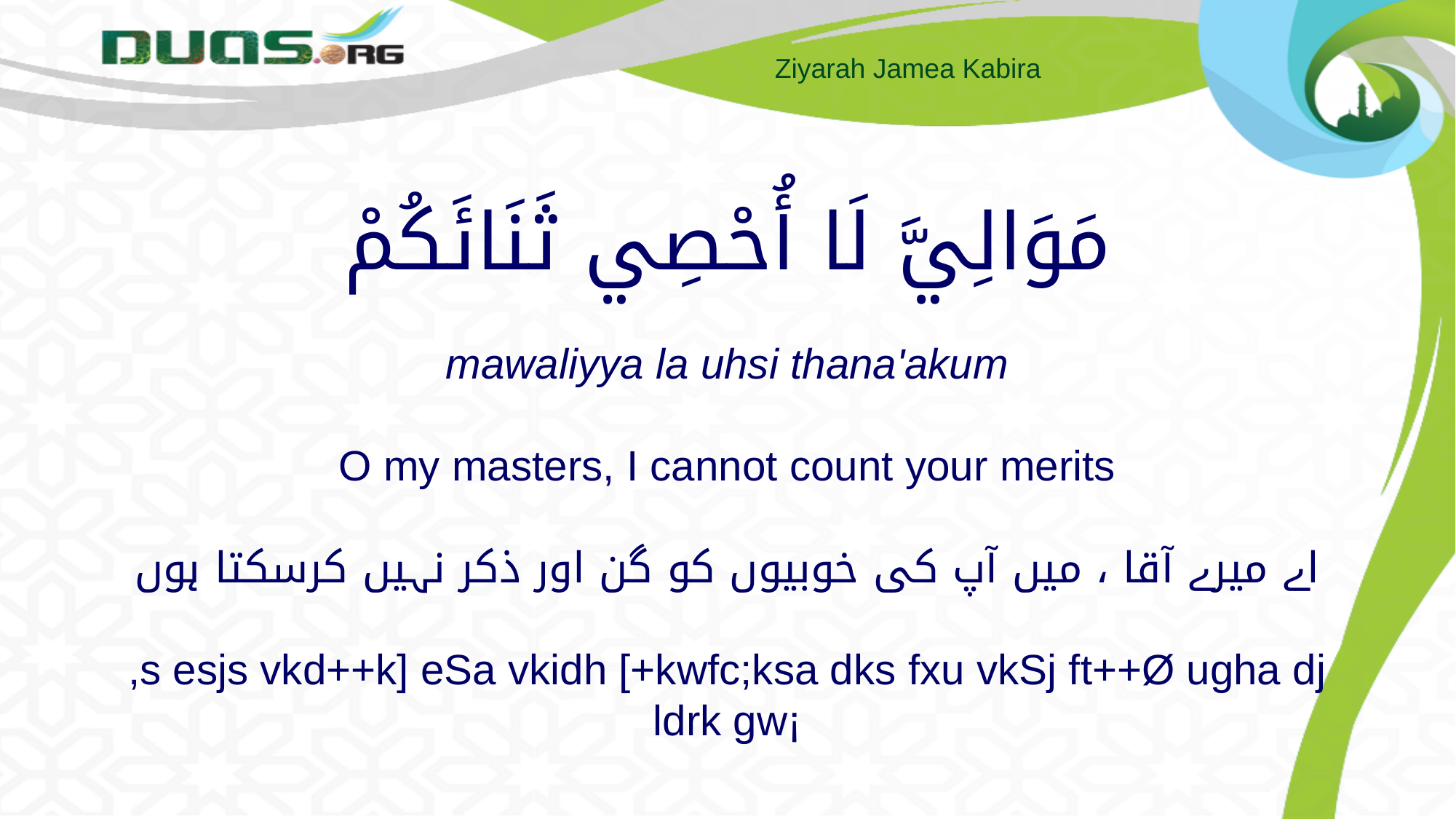

# مَوَالِيَّ لَا أُحْصِي ثَنَائَكُمْ mawaliyya la uhsi thana'akum O my masters, I cannot count your merits اے میرے آقا ، میں آپ کی خوبیوں کو گن اور ذکر نہیں کرسکتا ہوں ,s esjs vkd++k] eSa vkidh [+kwfc;ksa dks fxu vkSj ft++Ø ugha dj ldrk gw¡